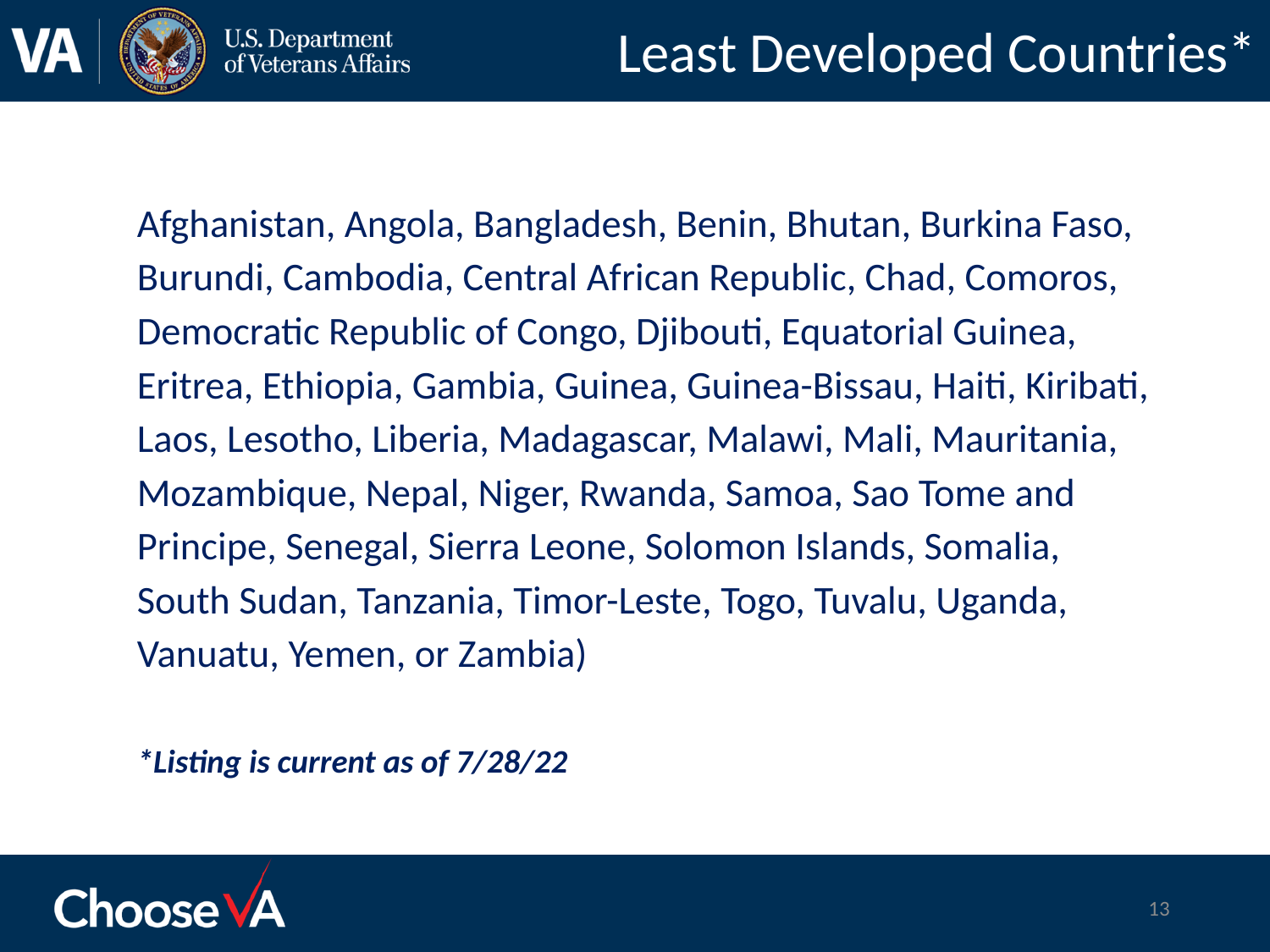

# Least Developed Countries*
Afghanistan, Angola, Bangladesh, Benin, Bhutan, Burkina Faso, Burundi, Cambodia, Central African Republic, Chad, Comoros, Democratic Republic of Congo, Djibouti, Equatorial Guinea, Eritrea, Ethiopia, Gambia, Guinea, Guinea-Bissau, Haiti, Kiribati, Laos, Lesotho, Liberia, Madagascar, Malawi, Mali, Mauritania, Mozambique, Nepal, Niger, Rwanda, Samoa, Sao Tome and Principe, Senegal, Sierra Leone, Solomon Islands, Somalia, South Sudan, Tanzania, Timor-Leste, Togo, Tuvalu, Uganda, Vanuatu, Yemen, or Zambia)
*Listing is current as of 7/28/22

13